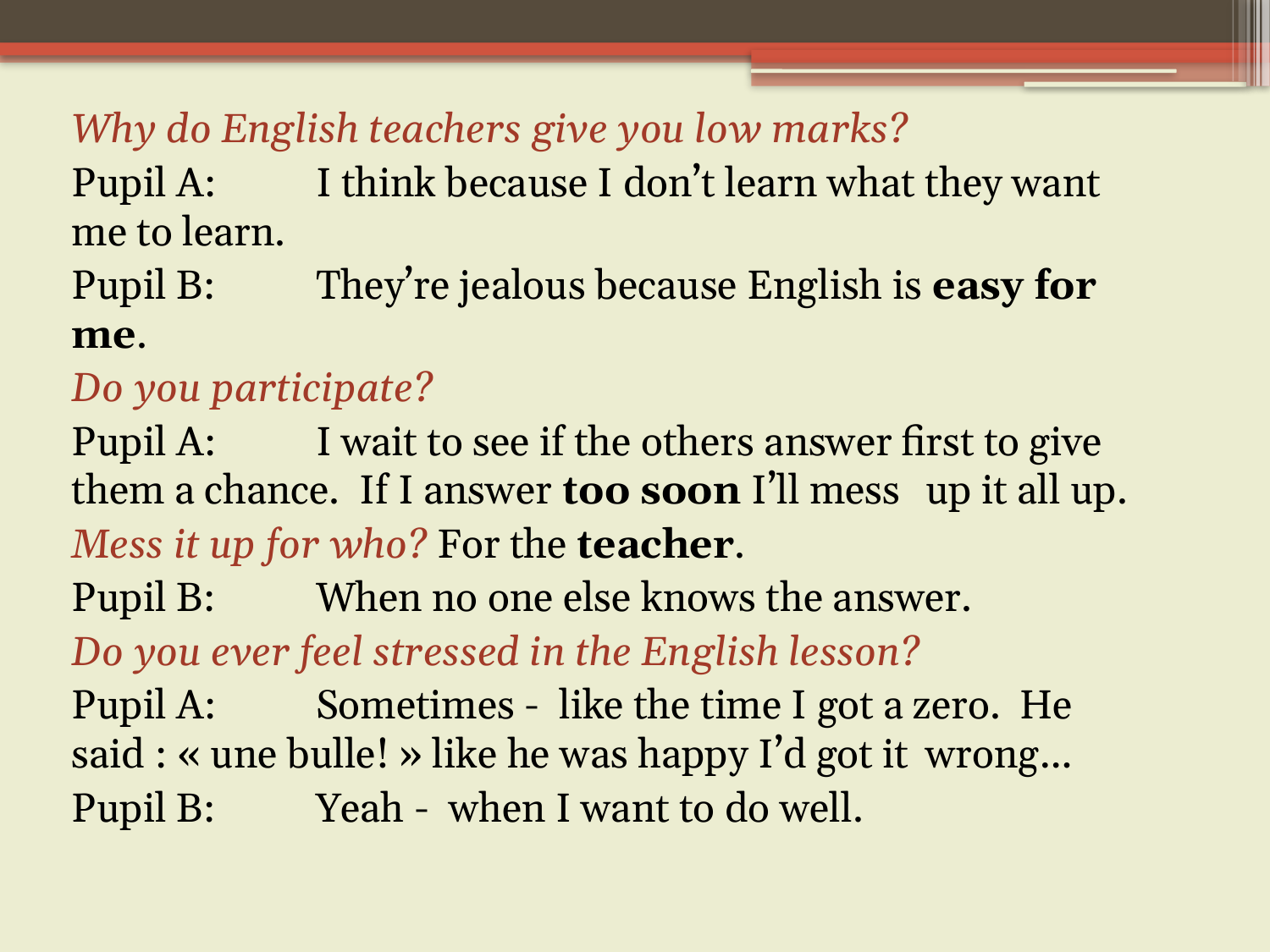

Why do English teachers give you low marks?
Pupil A:	I think because I don’t learn what they want 		me to learn.
Pupil B:	They’re jealous because English is easy for 		me.
Do you participate?
Pupil A:	I wait to see if the others answer first to give 		them a chance.  If I answer too soon I’ll mess 		up it all up.
		Mess it up for who? For the teacher.
Pupil B:	When no one else knows the answer.
Do you ever feel stressed in the English lesson?
Pupil A:	Sometimes -  like the time I got a zero.  He 		said : « une bulle! » like he was happy I’d got it 		wrong…
Pupil B:	Yeah -  when I want to do well.